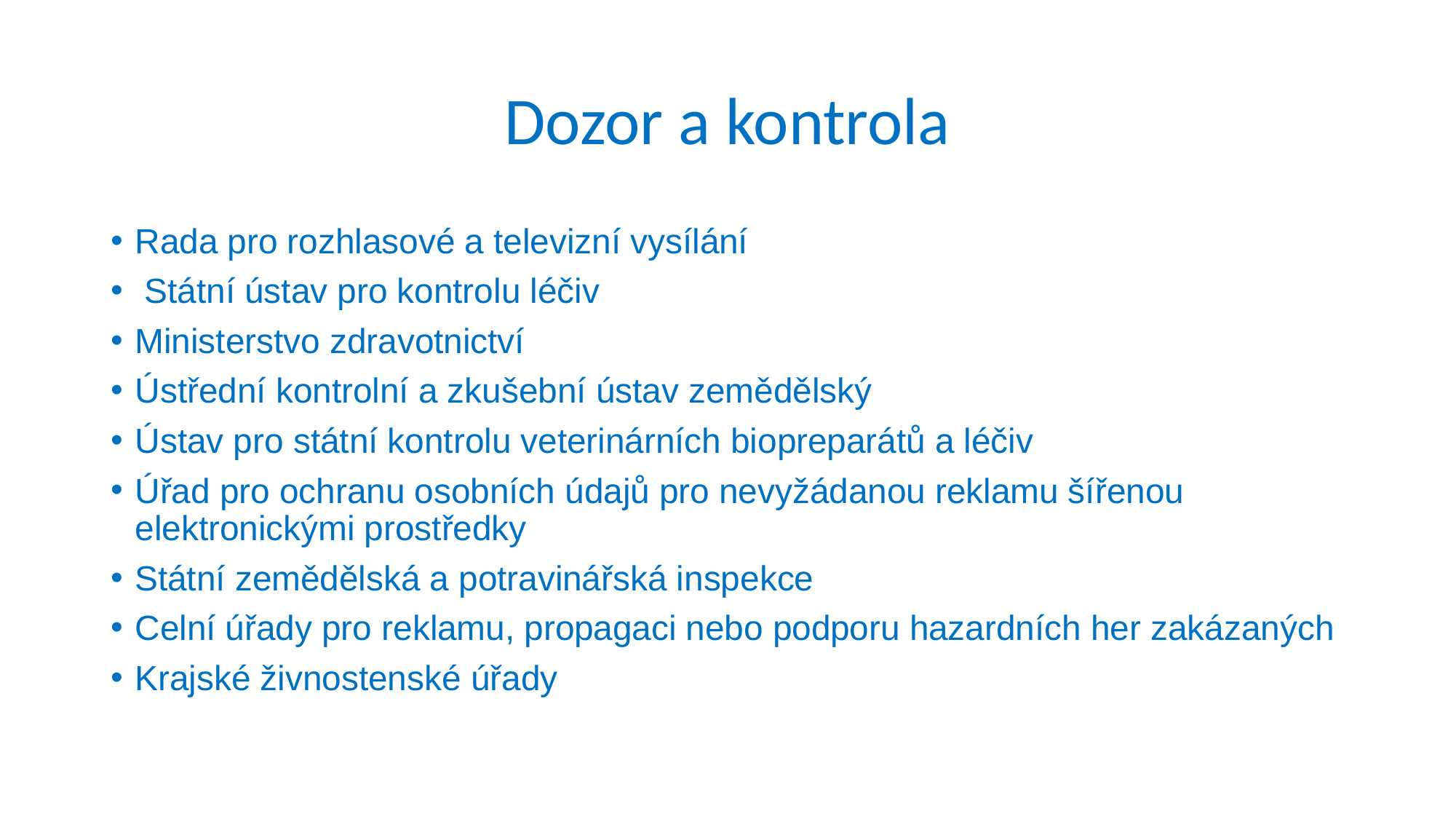

# Dozor a kontrola
Rada pro rozhlasové a televizní vysílání
 Státní ústav pro kontrolu léčiv
Ministerstvo zdravotnictví
Ústřední kontrolní a zkušební ústav zemědělský
Ústav pro státní kontrolu veterinárních biopreparátů a léčiv
Úřad pro ochranu osobních údajů pro nevyžádanou reklamu šířenou elektronickými prostředky
Státní zemědělská a potravinářská inspekce
Celní úřady pro reklamu, propagaci nebo podporu hazardních her zakázaných
Krajské živnostenské úřady